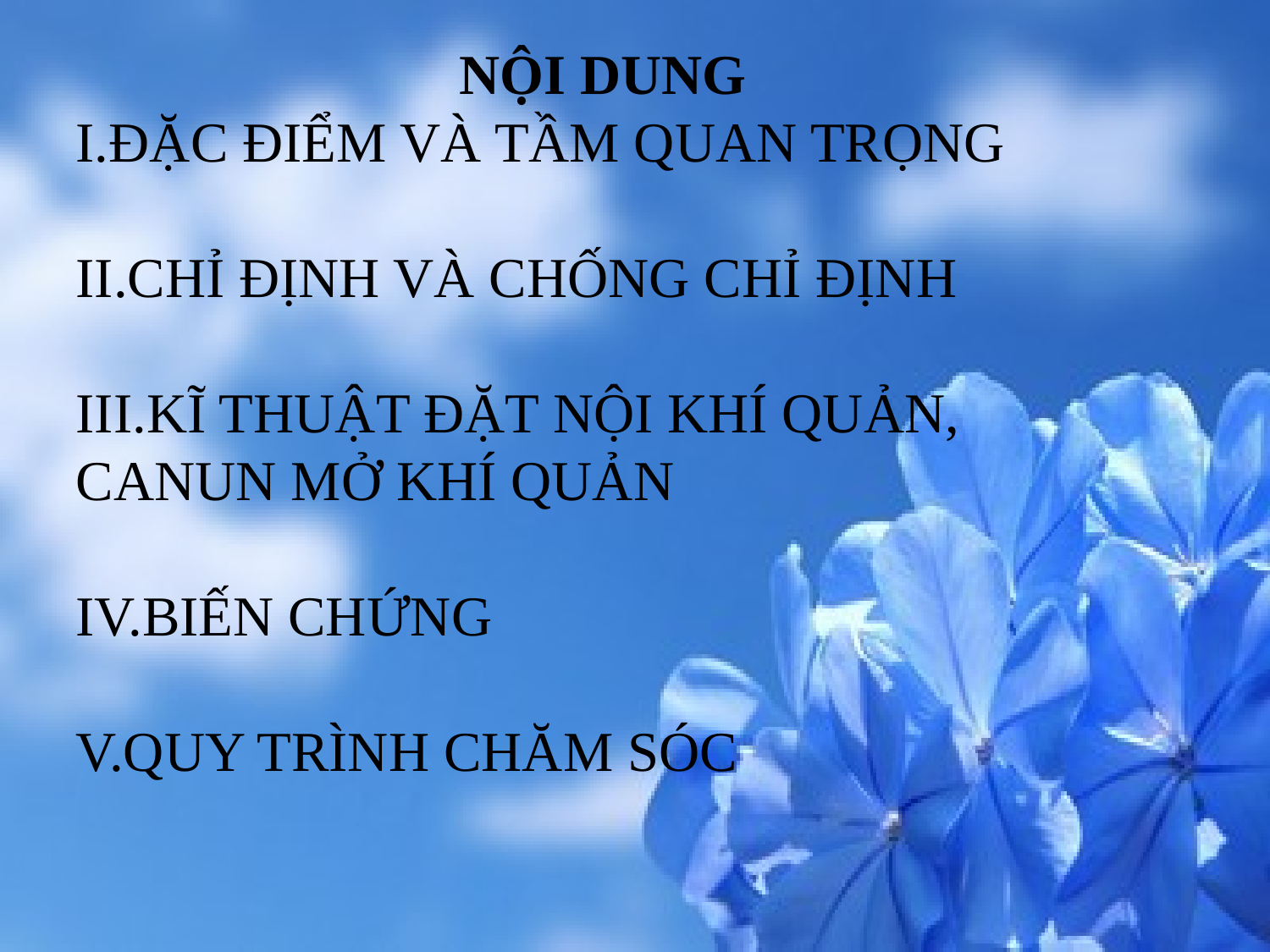

NỘI DUNG
I.ĐẶC ĐIỂM VÀ TẦM QUAN TRỌNG

II.CHỈ ĐỊNH VÀ CHỐNG CHỈ ĐỊNH

III.KĨ THUẬT ĐẶT NỘI KHÍ QUẢN, CANUN MỞ KHÍ QUẢN

IV.BIẾN CHỨNG

V.QUY TRÌNH CHĂM SÓC